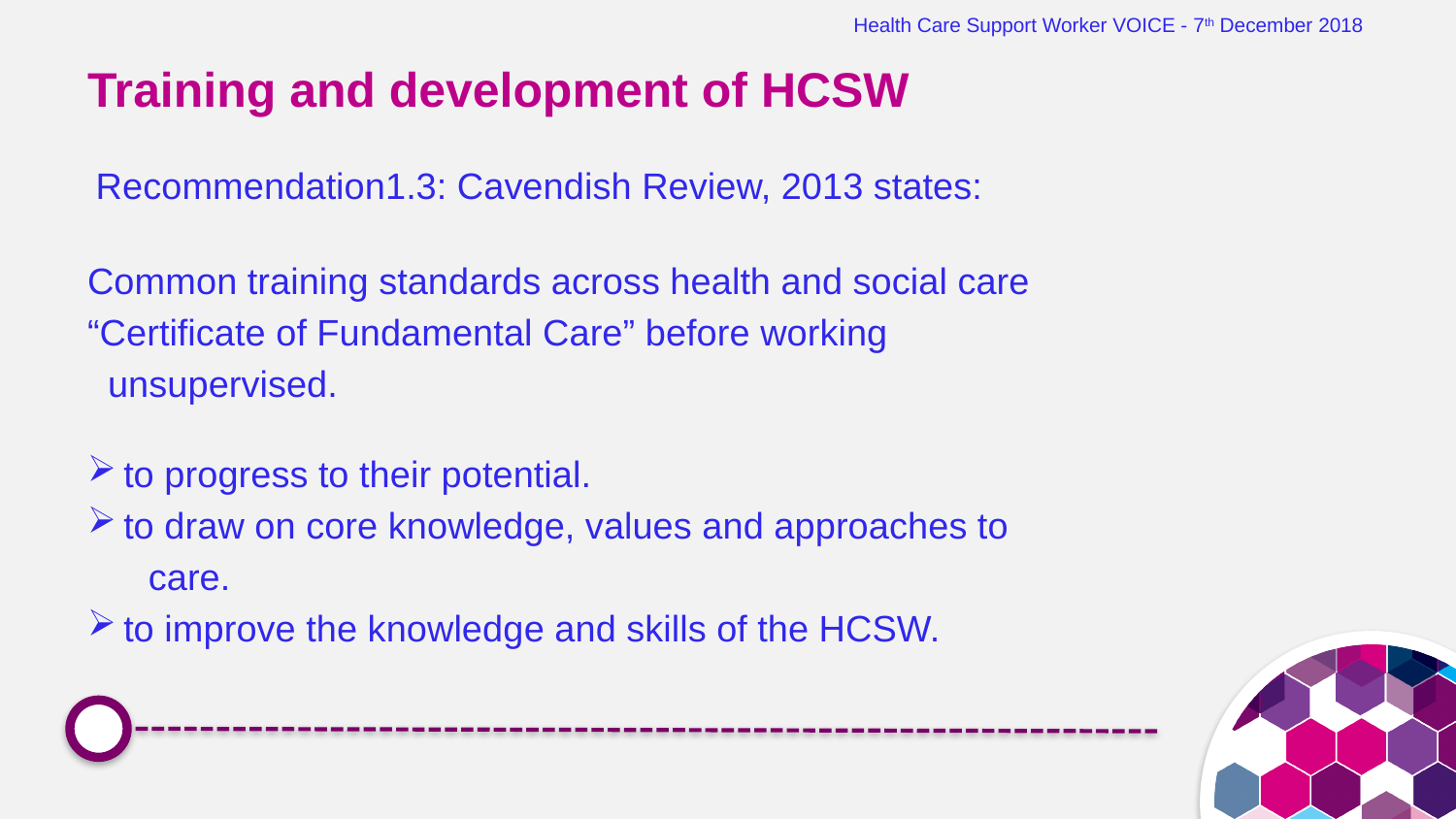

Health Care Support Worker VOICE - 7th December 2018
# Training and development of HCSW
 Recommendation1.3: Cavendish Review, 2013 states:

Common training standards across health and social care
“Certificate of Fundamental Care” before working
  unsupervised.

   to progress to their potential.
   to draw on core knowledge, values and approaches to
      care.
   to improve the knowledge and skills of the HCSW.